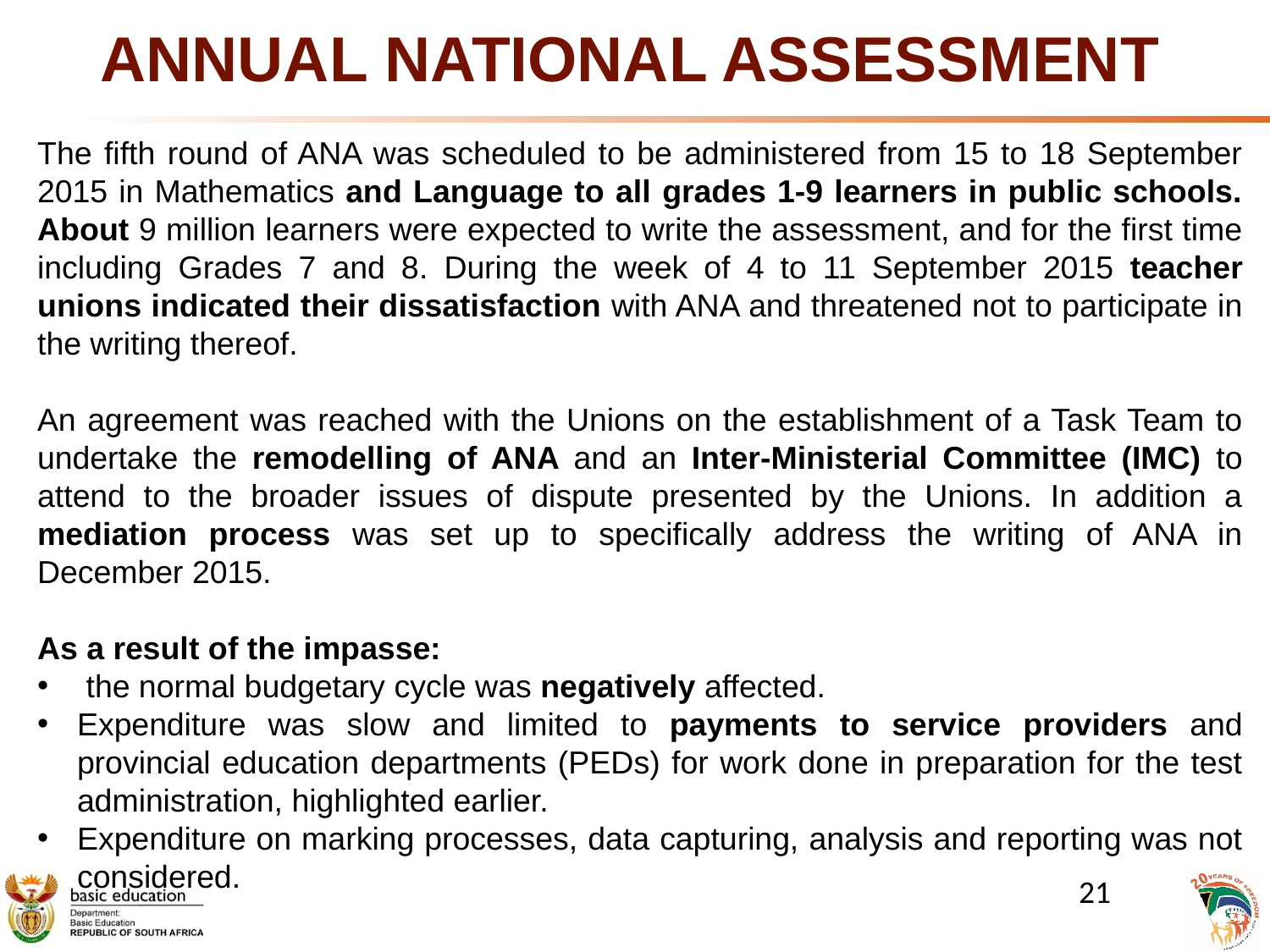

# ANNUAL NATIONAL ASSESSMENT
The fifth round of ANA was scheduled to be administered from 15 to 18 September 2015 in Mathematics and Language to all grades 1-9 learners in public schools. About 9 million learners were expected to write the assessment, and for the first time including Grades 7 and 8. During the week of 4 to 11 September 2015 teacher unions indicated their dissatisfaction with ANA and threatened not to participate in the writing thereof.

An agreement was reached with the Unions on the establishment of a Task Team to undertake the remodelling of ANA and an Inter-Ministerial Committee (IMC) to attend to the broader issues of dispute presented by the Unions. In addition a mediation process was set up to specifically address the writing of ANA in December 2015.

As a result of the impasse:
 the normal budgetary cycle was negatively affected.
Expenditure was slow and limited to payments to service providers and provincial education departments (PEDs) for work done in preparation for the test administration, highlighted earlier.
Expenditure on marking processes, data capturing, analysis and reporting was not considered.

21